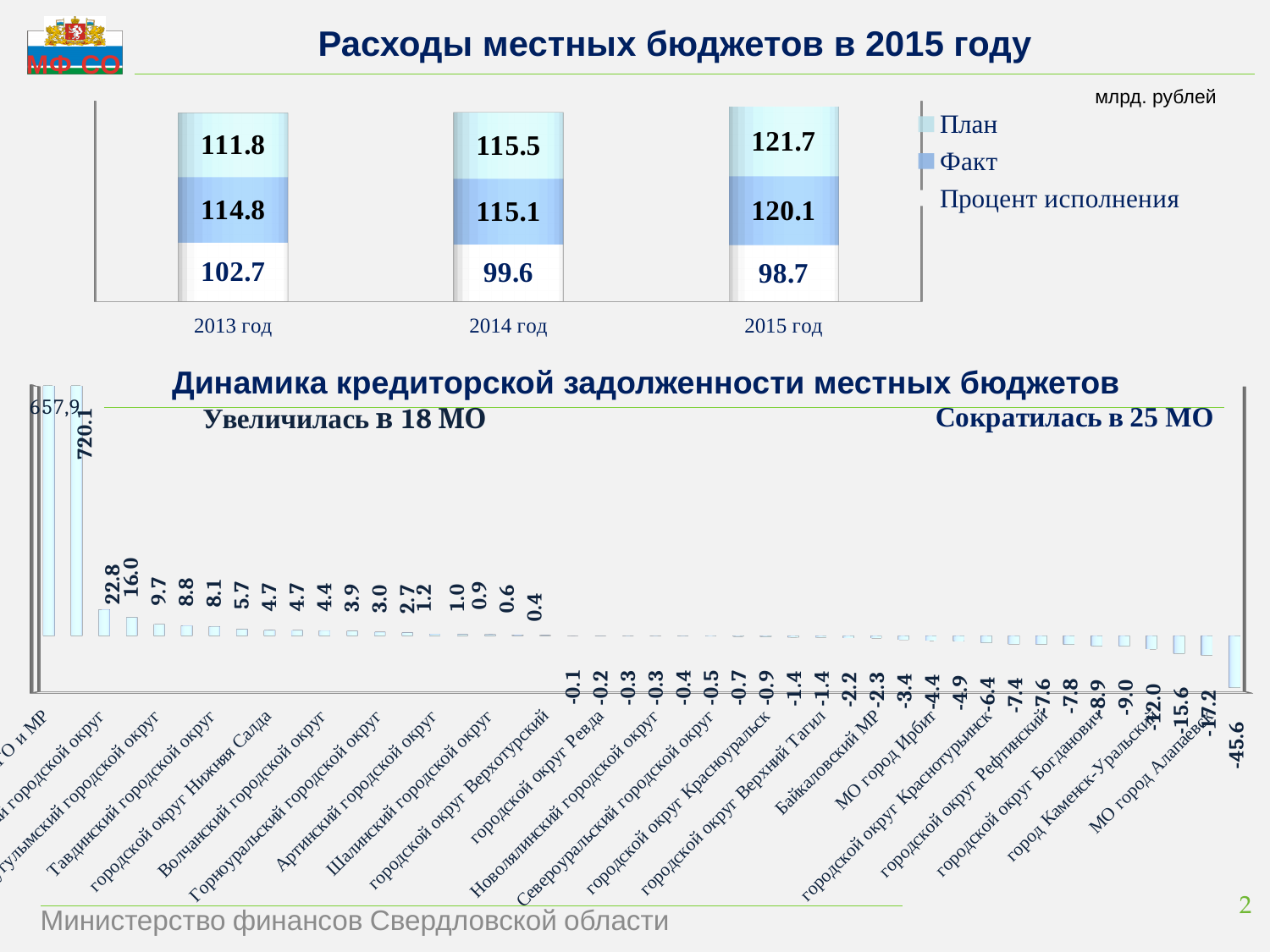

Расходы местных бюджетов в 2015 году

[unsupported chart]

млрд. рублей
Динамика кредиторской задолженности местных бюджетов

[unsupported chart]

2